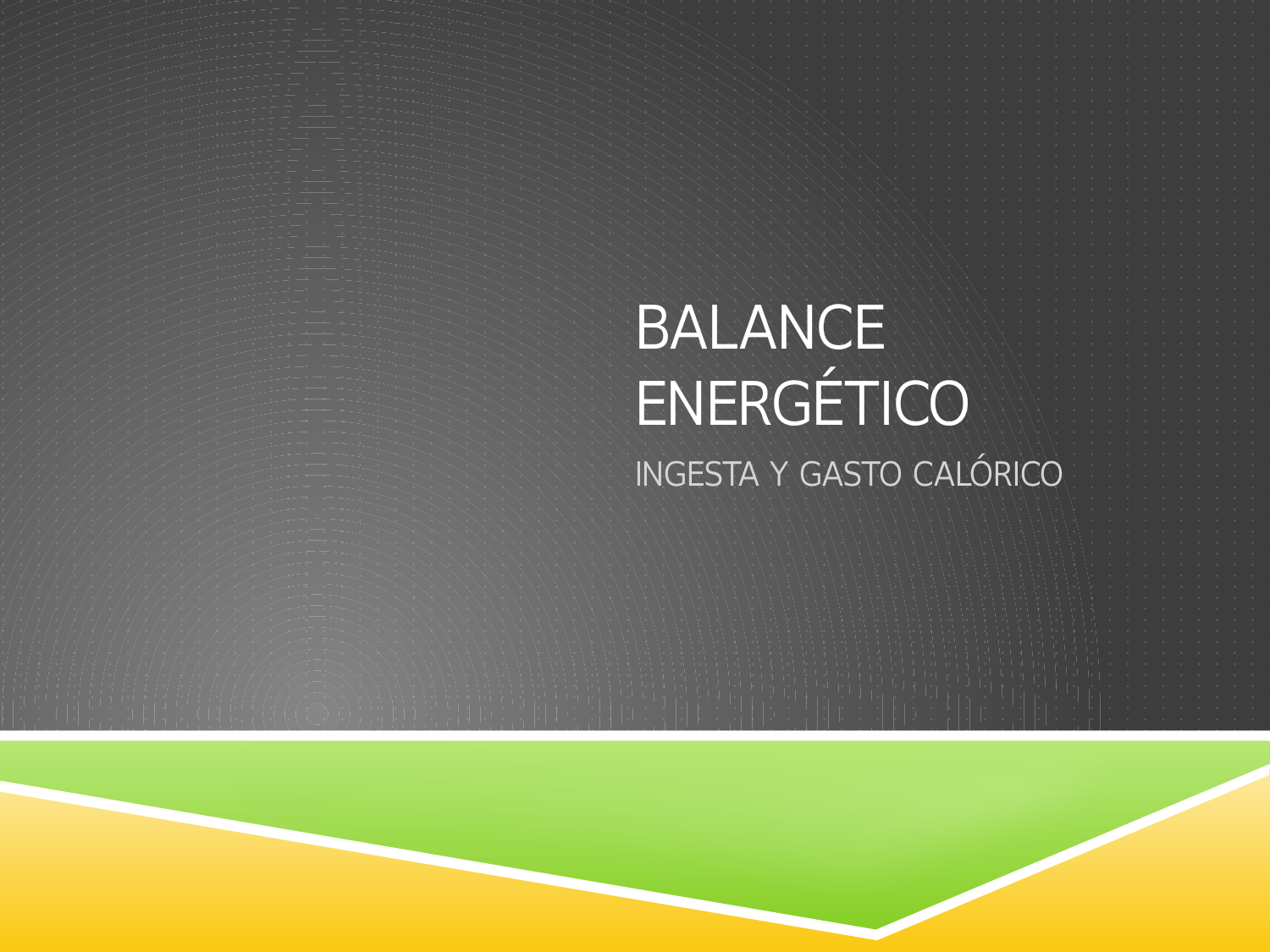

# Balance energético
INGESTA Y GASTO CALÓRICO